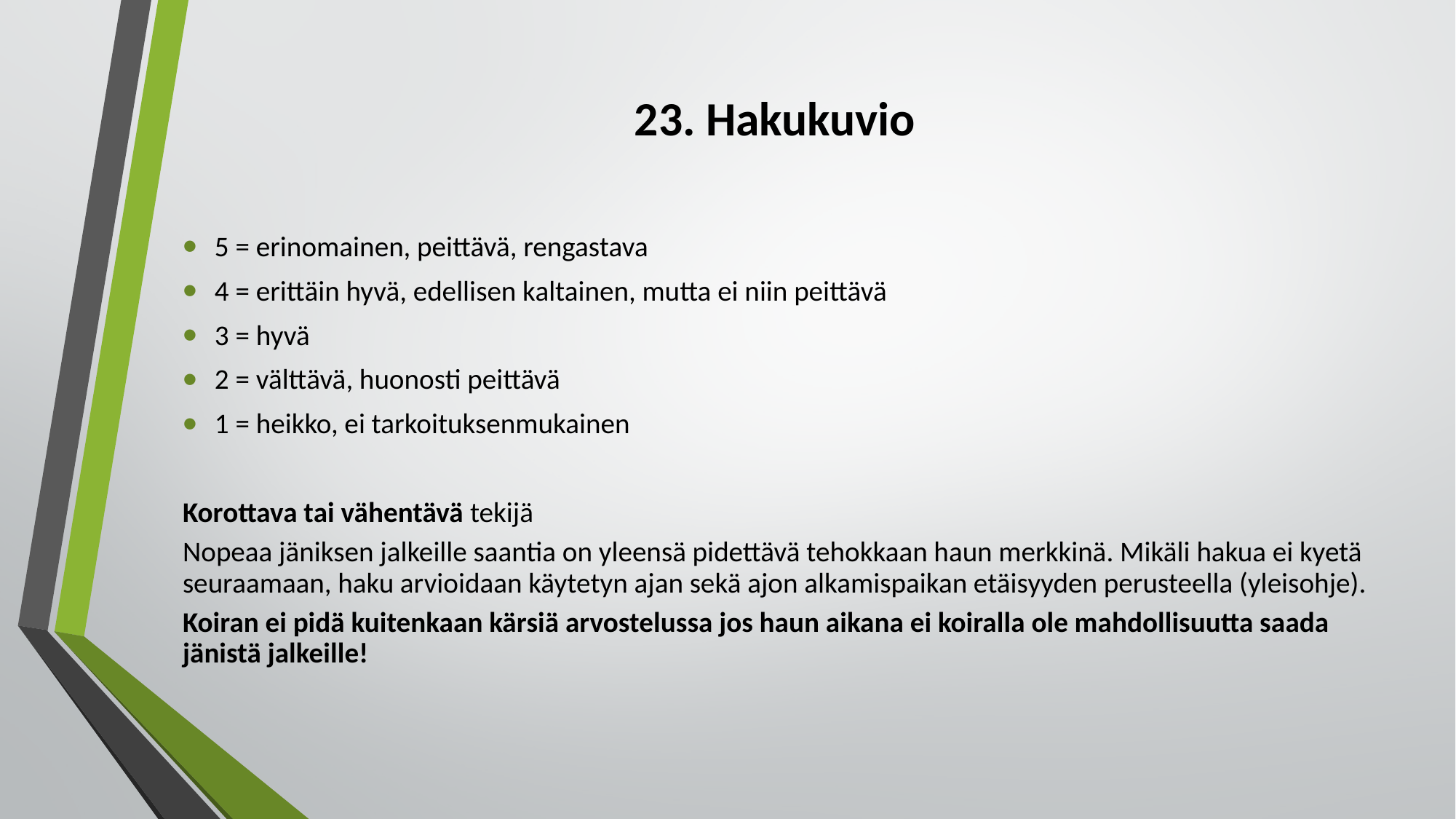

# 23. Hakukuvio
5 = erinomainen, peittävä, rengastava
4 = erittäin hyvä, edellisen kaltainen, mutta ei niin peittävä
3 = hyvä
2 = välttävä, huonosti peittävä
1 = heikko, ei tarkoituksenmukainen

Korottava tai vähentävä tekijä
Nopeaa jäniksen jalkeille saantia on yleensä pidettävä tehokkaan haun merkkinä. Mikäli hakua ei kyetä seuraamaan, haku arvioidaan käytetyn ajan sekä ajon alkamispaikan etäisyyden perusteella (yleisohje).
Koiran ei pidä kuitenkaan kärsiä arvostelussa jos haun aikana ei koiralla ole mahdollisuutta saada jänistä jalkeille!